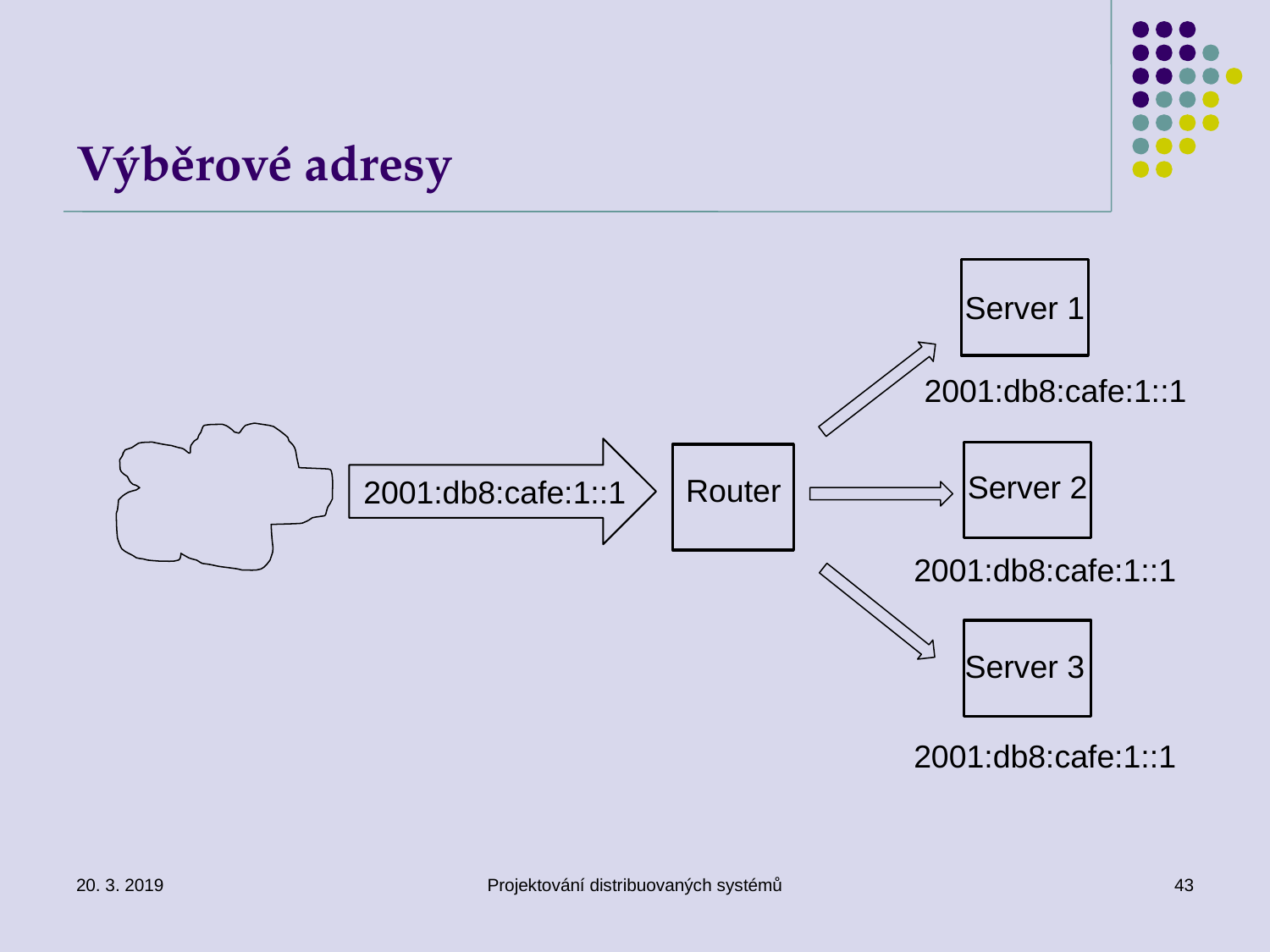

# Výběrové adresy

Server 1
2001:db8:cafe:1::1

Server 2
Router
2001:db8:cafe:1::1

2001:db8:cafe:1::1

Server 3
2001:db8:cafe:1::1
20. 3. 2019
Projektování distribuovaných systémů
43